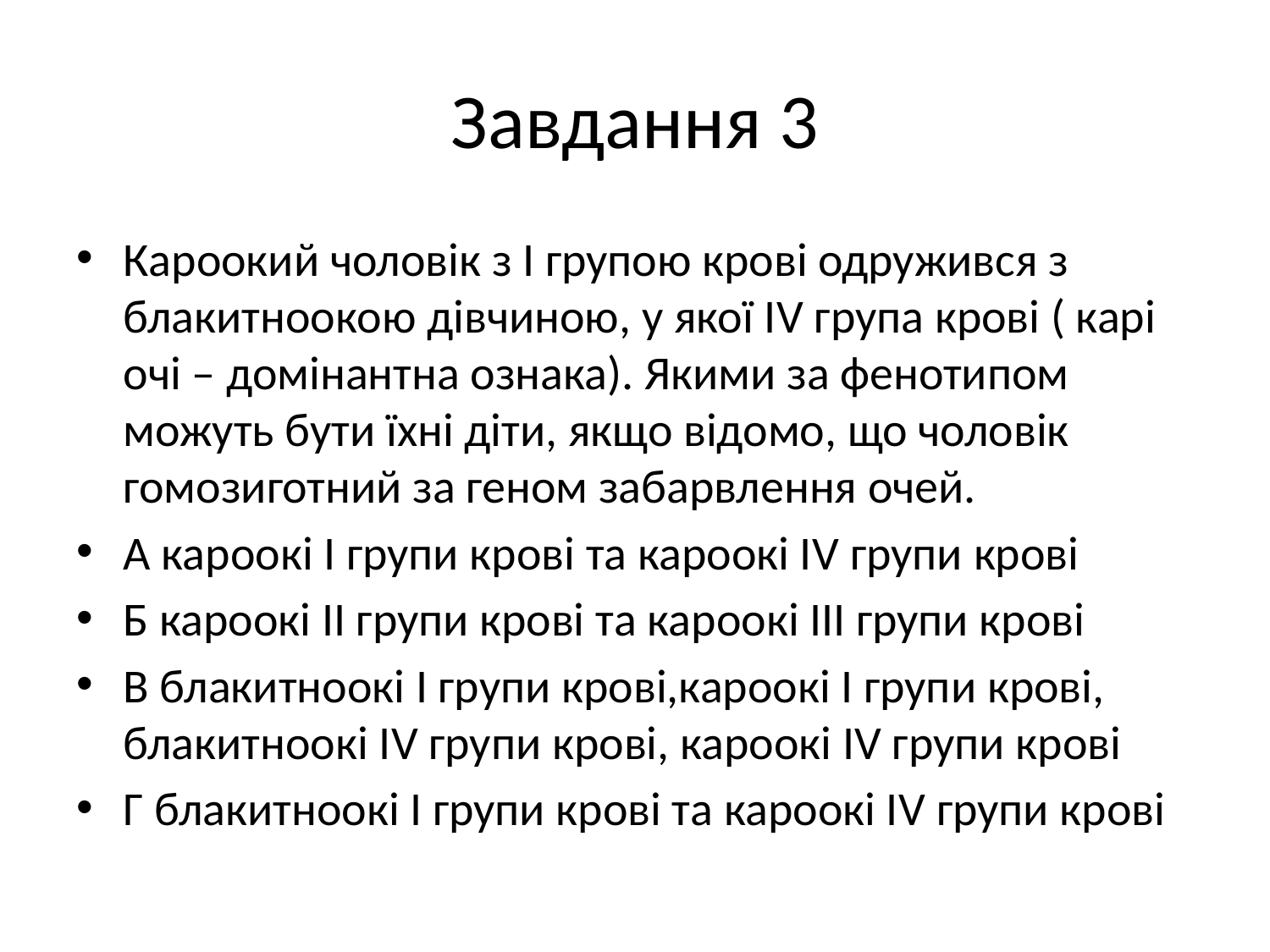

# Завдання 3
Кароокий чоловік з І групою крові одружився з блакитноокою дівчиною, у якої ІV група крові ( карі очі – домінантна ознака). Якими за фенотипом можуть бути їхні діти, якщо відомо, що чоловік гомозиготний за геном забарвлення очей.
А кароокі І групи крові та кароокі ІV групи крові
Б кароокі ІІ групи крові та кароокі ІІІ групи крові
В блакитноокі І групи крові,кароокі І групи крові, блакитноокі ІV групи крові, кароокі ІV групи крові
Г блакитноокі І групи крові та кароокі ІV групи крові